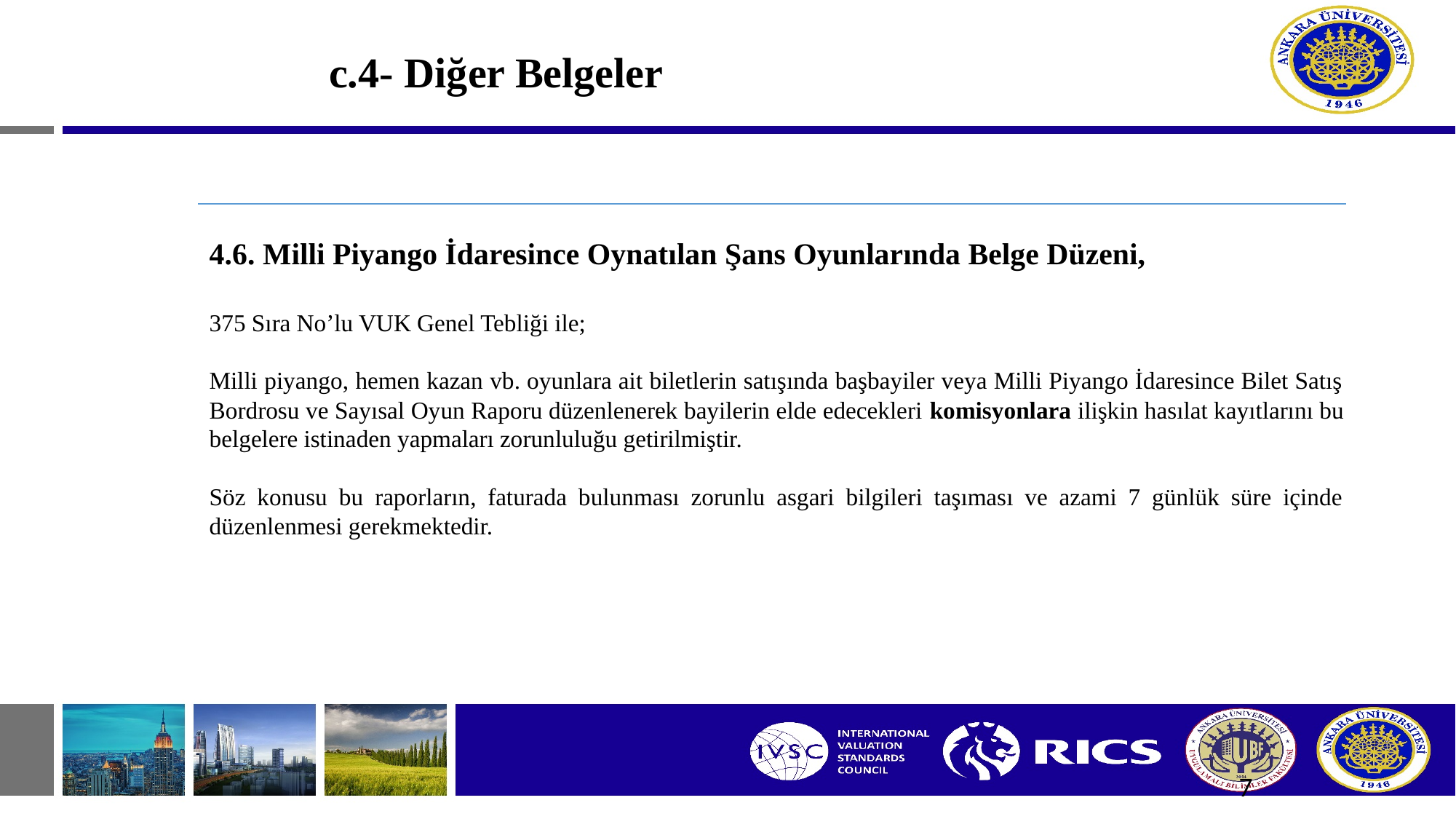

# c.4- Diğer Belgeler
4.6. Milli Piyango İdaresince Oynatılan Şans Oyunlarında Belge Düzeni,

375 Sıra No’lu VUK Genel Tebliği ile;

Milli piyango, hemen kazan vb. oyunlara ait biletlerin satışında başbayiler veya Milli Piyango İdaresince Bilet Satış Bordrosu ve Sayısal Oyun Raporu düzenlenerek bayilerin elde edecekleri komisyonlara ilişkin hasılat kayıtlarını bu belgelere istinaden yapmaları zorunluluğu getirilmiştir.

Söz konusu bu raporların, faturada bulunması zorunlu asgari bilgileri taşıması ve azami 7 günlük süre içinde düzenlenmesi gerekmektedir.
7